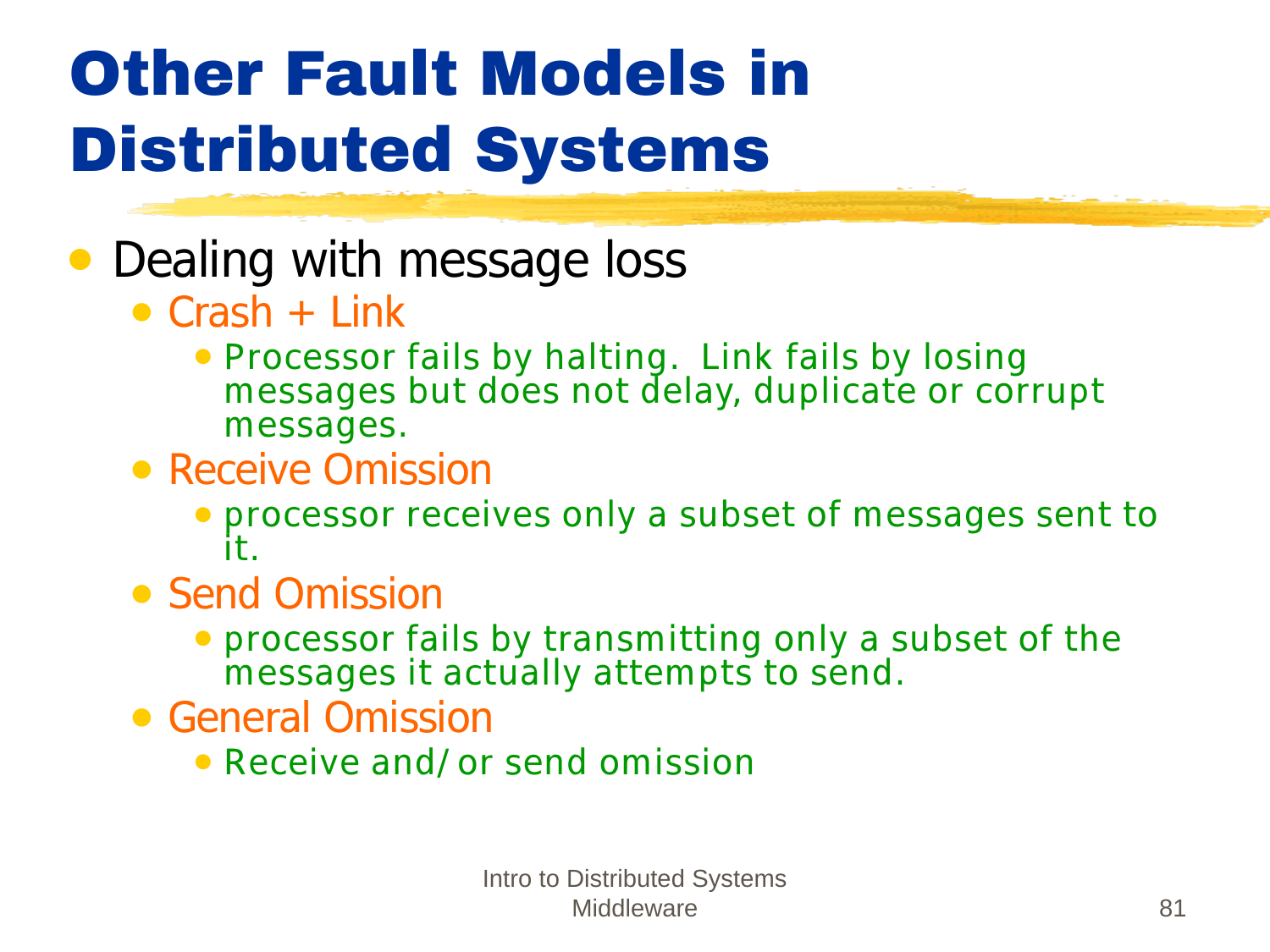

# Other Fault Models in Distributed Systems
Dealing with message loss
Crash + Link
Processor fails by halting.  Link fails by losing messages but does not delay, duplicate or corrupt messages.
Receive Omission
processor receives only a subset of messages sent to it.
Send Omission
processor fails by transmitting only a subset of the messages it actually attempts to send.
General Omission
Receive and/or send omission
Intro to Distributed Systems Middleware
81